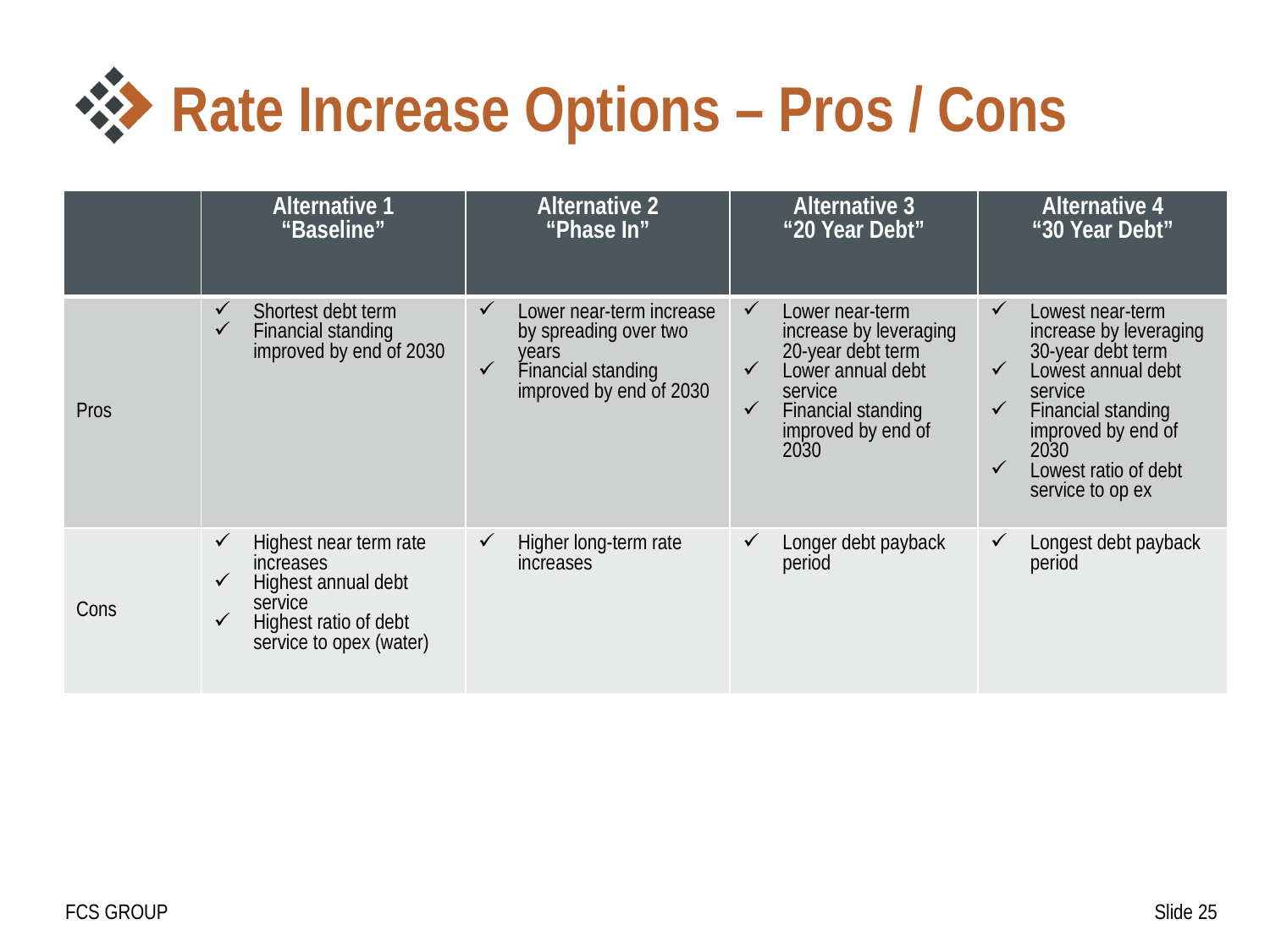

# Rate Increase Options – Pros / Cons
|  | Alternative 1 “Baseline” | Alternative 2 “Phase In” | Alternative 3 “20 Year Debt” | Alternative 4 “30 Year Debt” |
| --- | --- | --- | --- | --- |
| Pros | Shortest debt term Financial standing improved by end of 2030 | Lower near-term increase by spreading over two years Financial standing improved by end of 2030 | Lower near-term increase by leveraging 20-year debt term Lower annual debt service Financial standing improved by end of 2030 | Lowest near-term increase by leveraging 30-year debt term Lowest annual debt service Financial standing improved by end of 2030 Lowest ratio of debt service to op ex |
| Cons | Highest near term rate increases Highest annual debt service Highest ratio of debt service to opex (water) | Higher long-term rate increases | Longer debt payback period | Longest debt payback period |